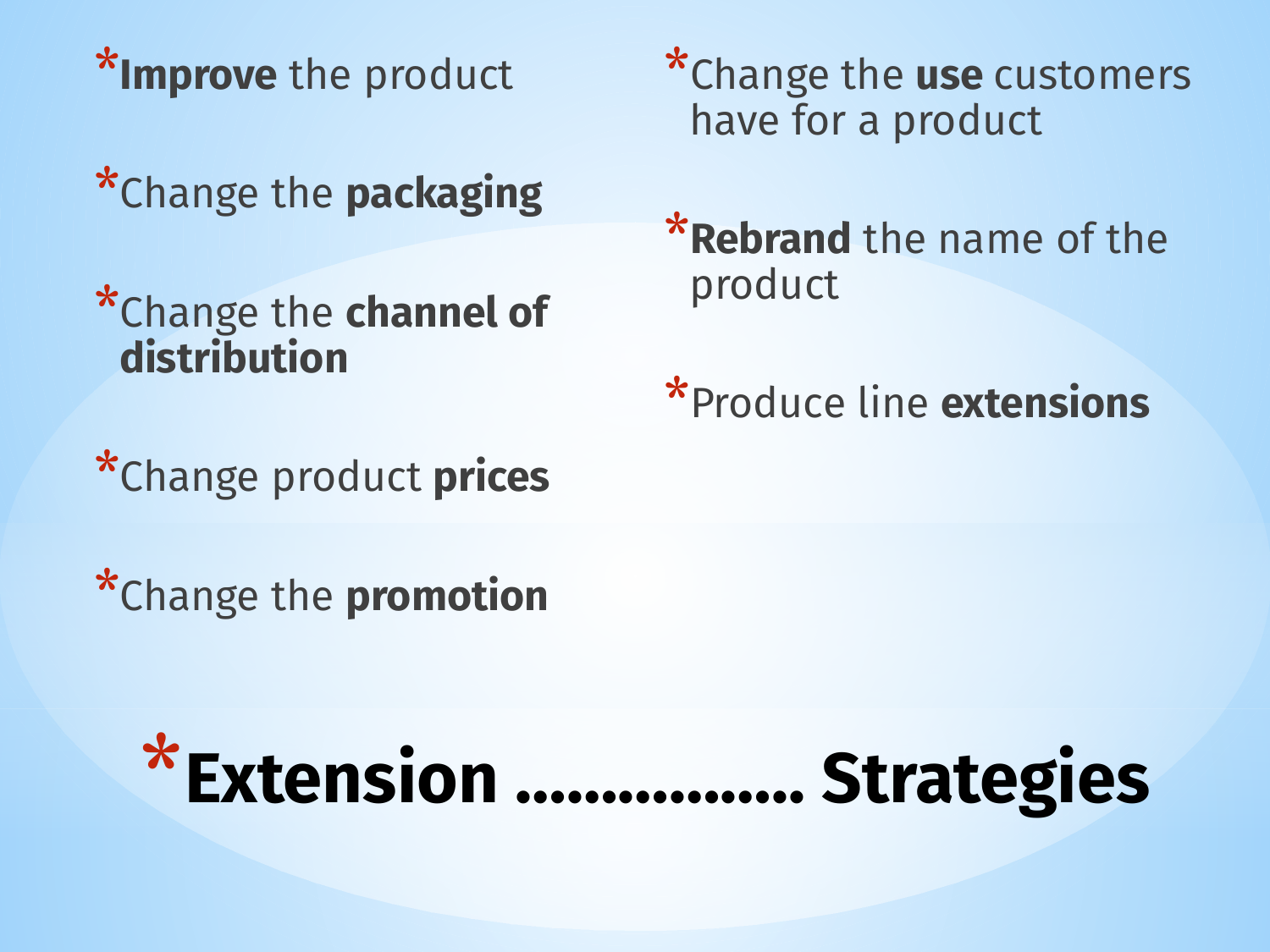

Improve the product

Change the packaging

Change the channel of distribution

Change product prices

Change the promotion
Change the use customers have for a product

Rebrand the name of the product

Produce line extensions

# Extension …………….. Strategies